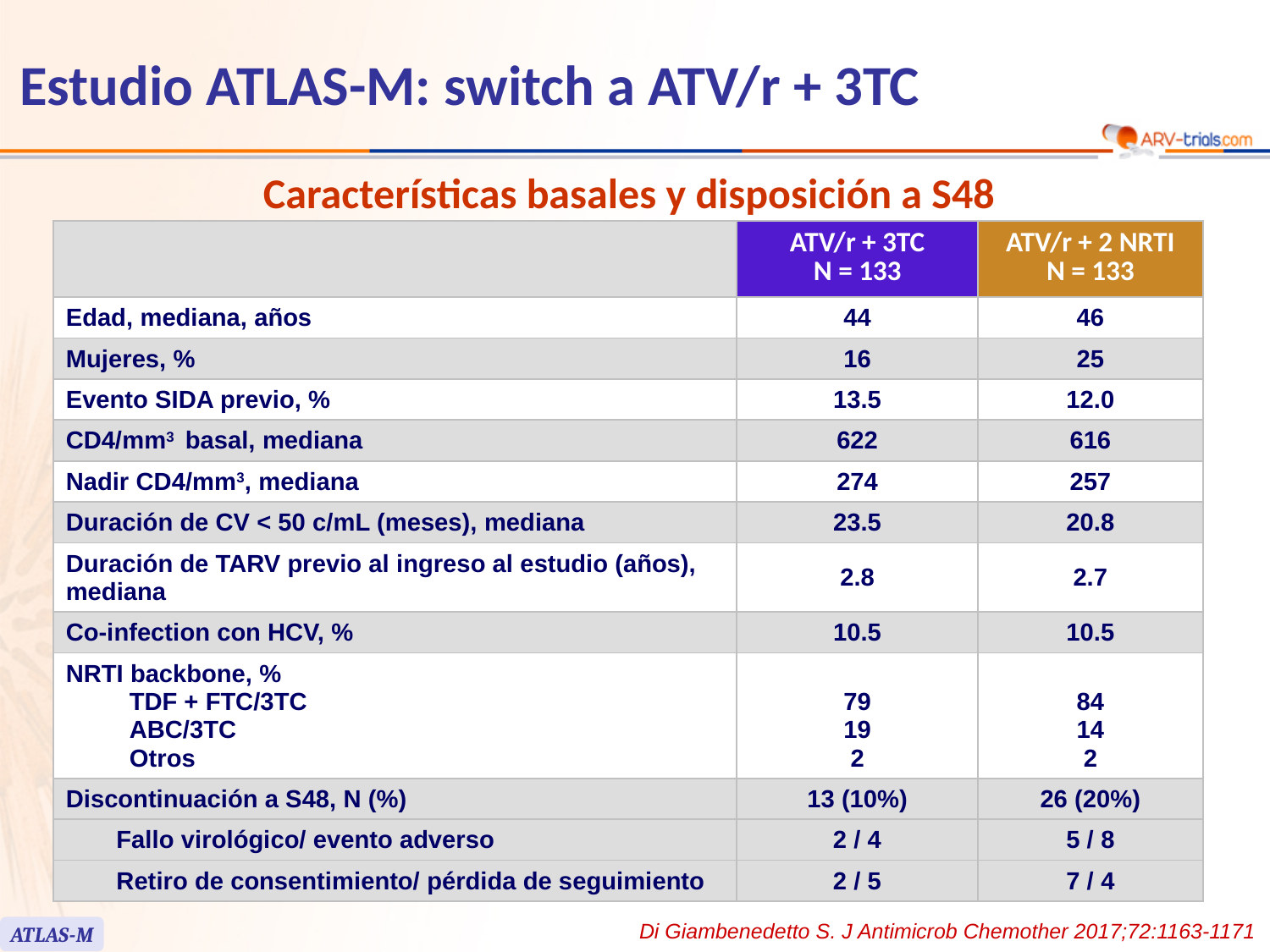

# Estudio ATLAS-M: switch a ATV/r + 3TC
Características basales y disposición a S48
|  |  | ATV/r + 3TC N = 133 | ATV/r + 2 NRTI N = 133 |
| --- | --- | --- | --- |
| Edad, mediana, años |  | 44 | 46 |
| Mujeres, % |  | 16 | 25 |
| Evento SIDA previo, % |  | 13.5 | 12.0 |
| CD4/mm3 basal, mediana |  | 622 | 616 |
| Nadir CD4/mm3, mediana |  | 274 | 257 |
| Duración de CV < 50 c/mL (meses), mediana |  | 23.5 | 20.8 |
| Duración de TARV previo al ingreso al estudio (años), mediana |  | 2.8 | 2.7 |
| Co-infection con HCV, % |  | 10.5 | 10.5 |
| NRTI backbone, % TDF + FTC/3TC ABC/3TC Otros |  | 79 19 2 | 84 14 2 |
| Discontinuación a S48, N (%) |  | 13 (10%) | 26 (20%) |
|  | Fallo virológico/ evento adverso | 2 / 4 | 5 / 8 |
|  | Retiro de consentimiento/ pérdida de seguimiento | 2 / 5 | 7 / 4 |
Di Giambenedetto S. J Antimicrob Chemother 2017;72:1163-1171
ATLAS-M